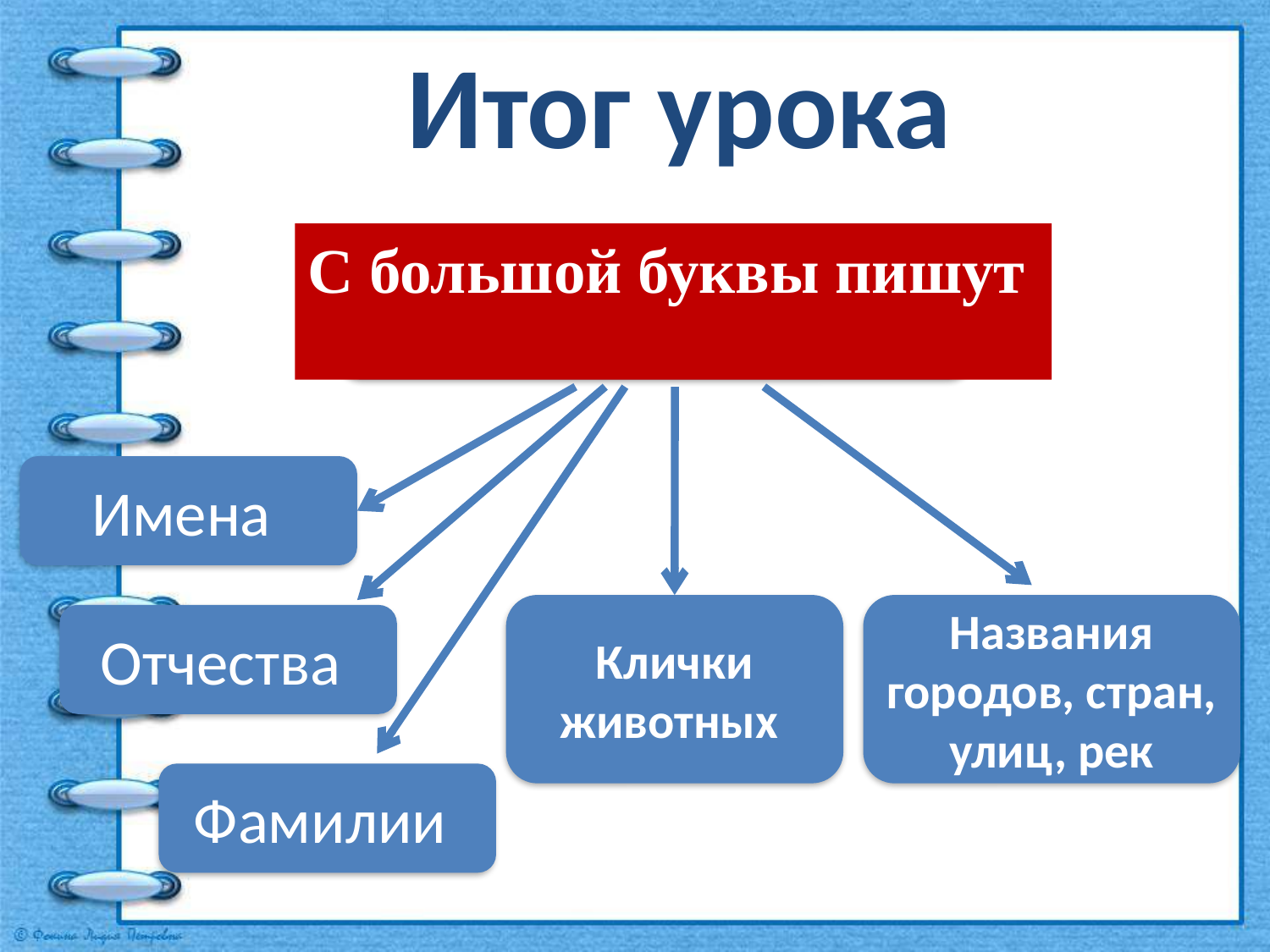

# Итог урока
С большой буквы пишут

Имена собственные
Имена
Клички животных
Названия городов, стран, улиц, рек
Отчества
Фамилии